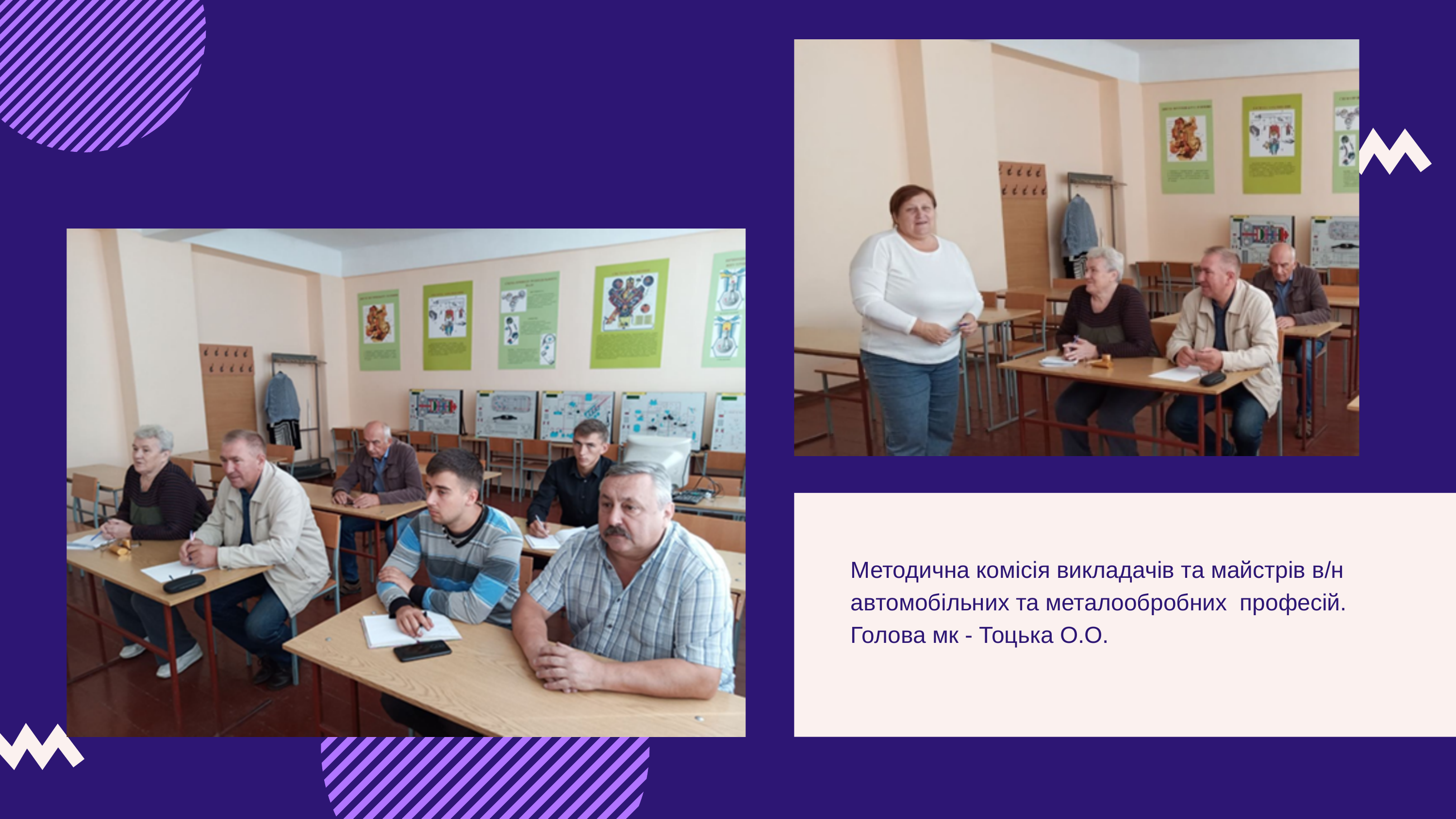

Методична комісія викладачів та майстрів в/н автомобільних та металообробних  професій. Голова мк - Тоцька О.О.